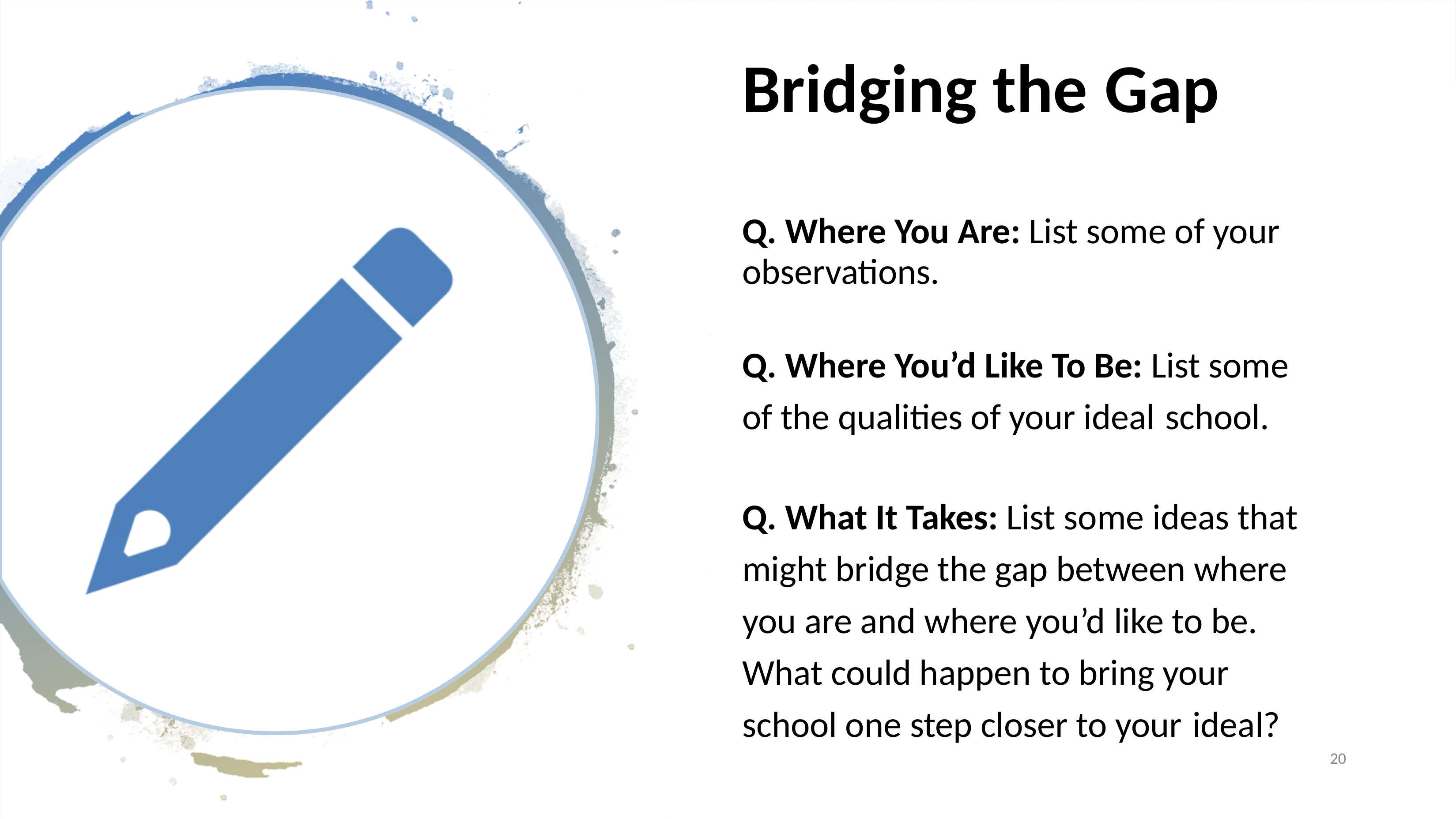

# Bridging the Gap

Q. Where You Are: List some of your  observations.

Q. Where You’d Like To Be: List some  of the qualities of your ideal school.

Q. What It Takes: List some ideas that  might bridge the gap between where  you are and where you’d like to be.  What could happen to bring your  school one step closer to your ideal?
20